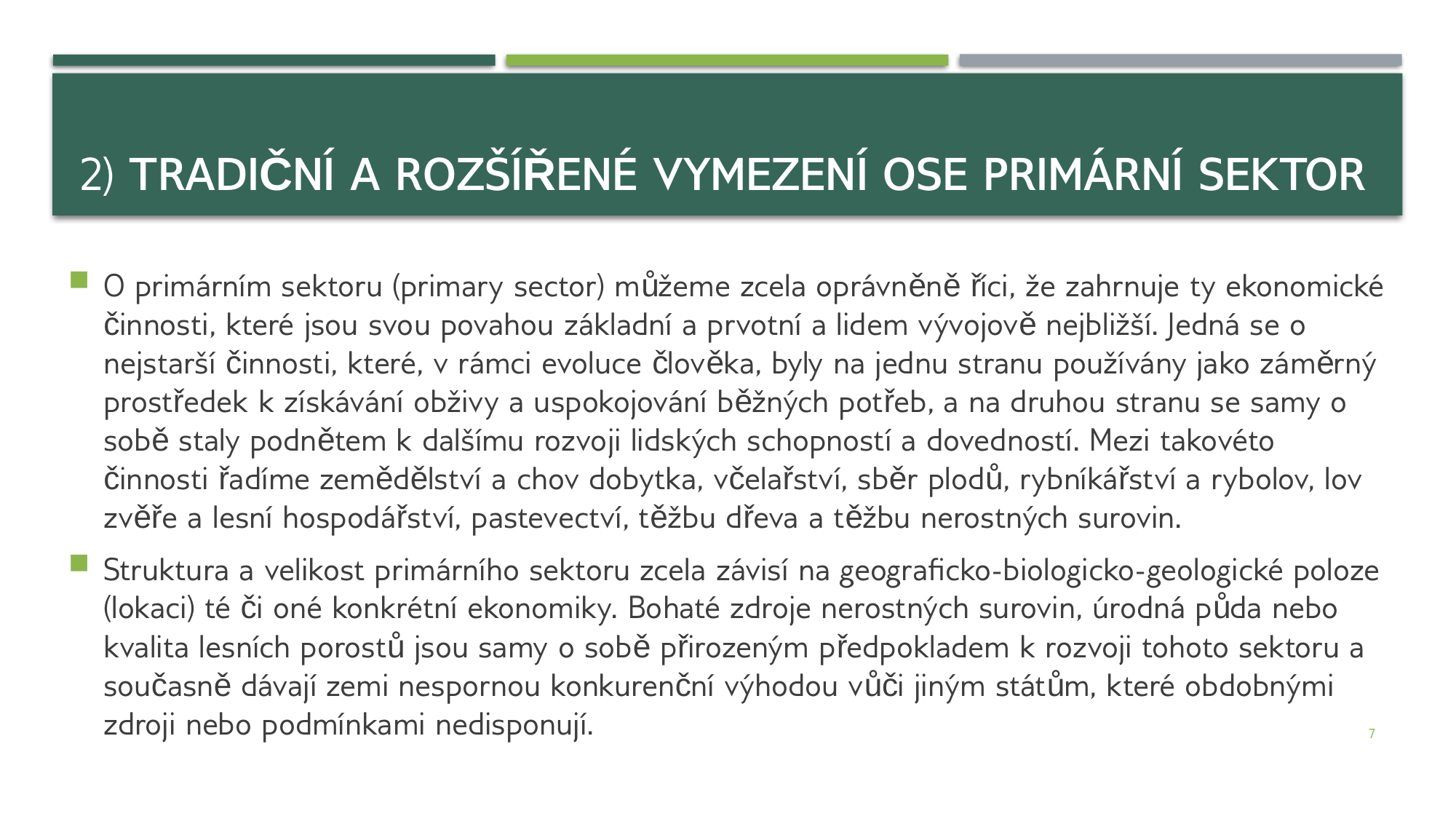

# 2) Tradiční a rozšířené vymezení OSE primární sektor
O primárním sektoru (primary sector) můžeme zcela oprávněně říci, že zahrnuje ty ekonomické činnosti, které jsou svou povahou základní a prvotní a lidem vývojově nejbližší. Jedná se o nejstarší činnosti, které, v rámci evoluce člověka, byly na jednu stranu používány jako záměrný prostředek k získávání obživy a uspokojování běžných potřeb, a na druhou stranu se samy o sobě staly podnětem k dalšímu rozvoji lidských schopností a dovedností. Mezi takovéto činnosti řadíme zemědělství a chov dobytka, včelařství, sběr plodů, rybníkářství a rybolov, lov zvěře a lesní hospodářství, pastevectví, těžbu dřeva a těžbu nerostných surovin.
Struktura a velikost primárního sektoru zcela závisí na geograficko-biologicko-geologické poloze (lokaci) té či oné konkrétní ekonomiky. Bohaté zdroje nerostných surovin, úrodná půda nebo kvalita lesních porostů jsou samy o sobě přirozeným předpokladem k rozvoji tohoto sektoru a současně dávají zemi nespornou konkurenční výhodou vůči jiným státům, které obdobnými zdroji nebo podmínkami nedisponují.
7